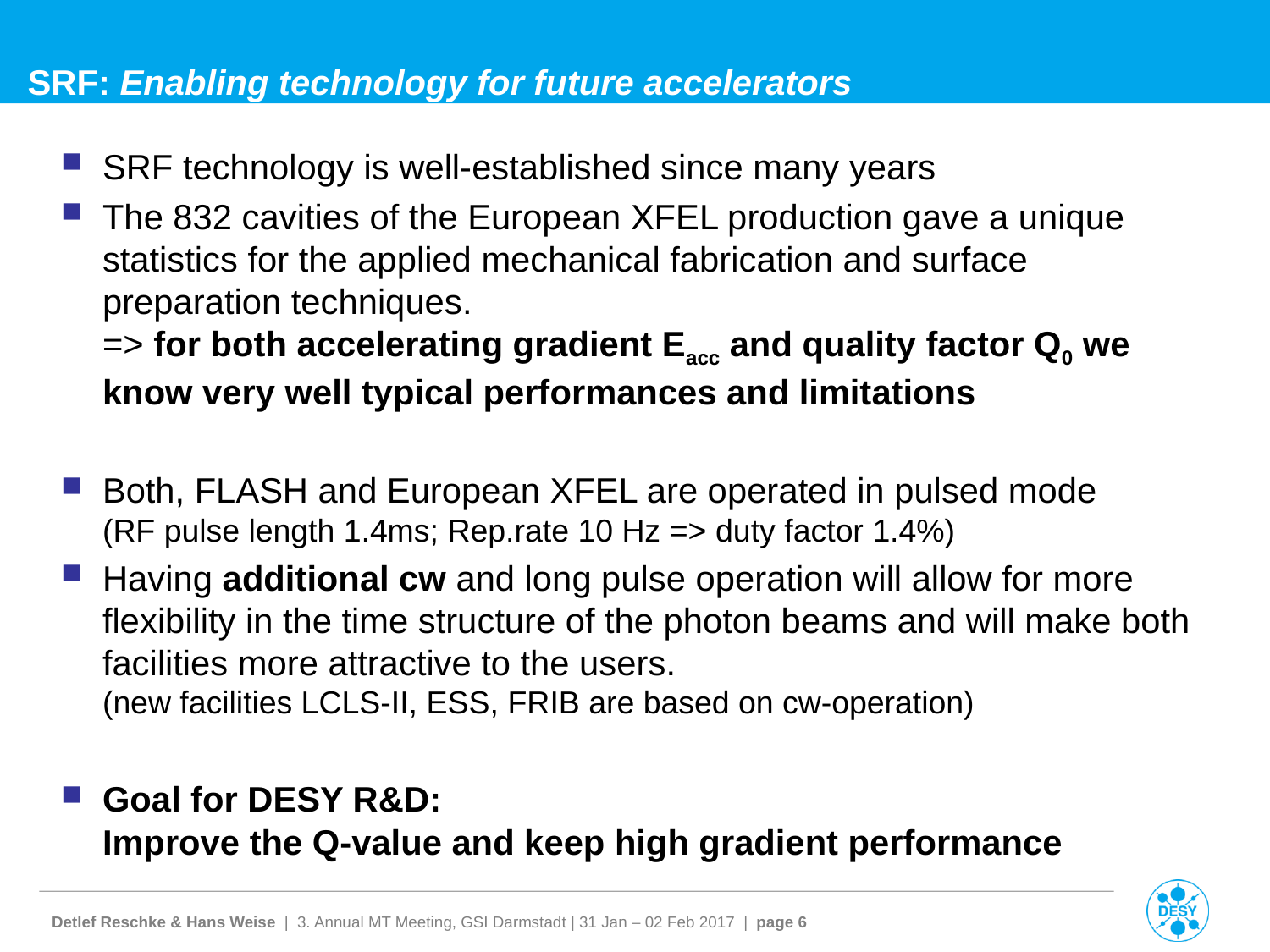

# SRF: Enabling technology for future accelerators
SRF technology is well-established since many years
The 832 cavities of the European XFEL production gave a unique statistics for the applied mechanical fabrication and surface preparation techniques.
=> for both accelerating gradient Eacc and quality factor Q0 we know very well typical performances and limitations

Both, FLASH and European XFEL are operated in pulsed mode
(RF pulse length 1.4ms; Rep.rate 10 Hz => duty factor 1.4%)
Having additional cw and long pulse operation will allow for more flexibility in the time structure of the photon beams and will make both facilities more attractive to the users.
(new facilities LCLS-II, ESS, FRIB are based on cw-operation)

Goal for DESY R&D:
Improve the Q-value and keep high gradient performance